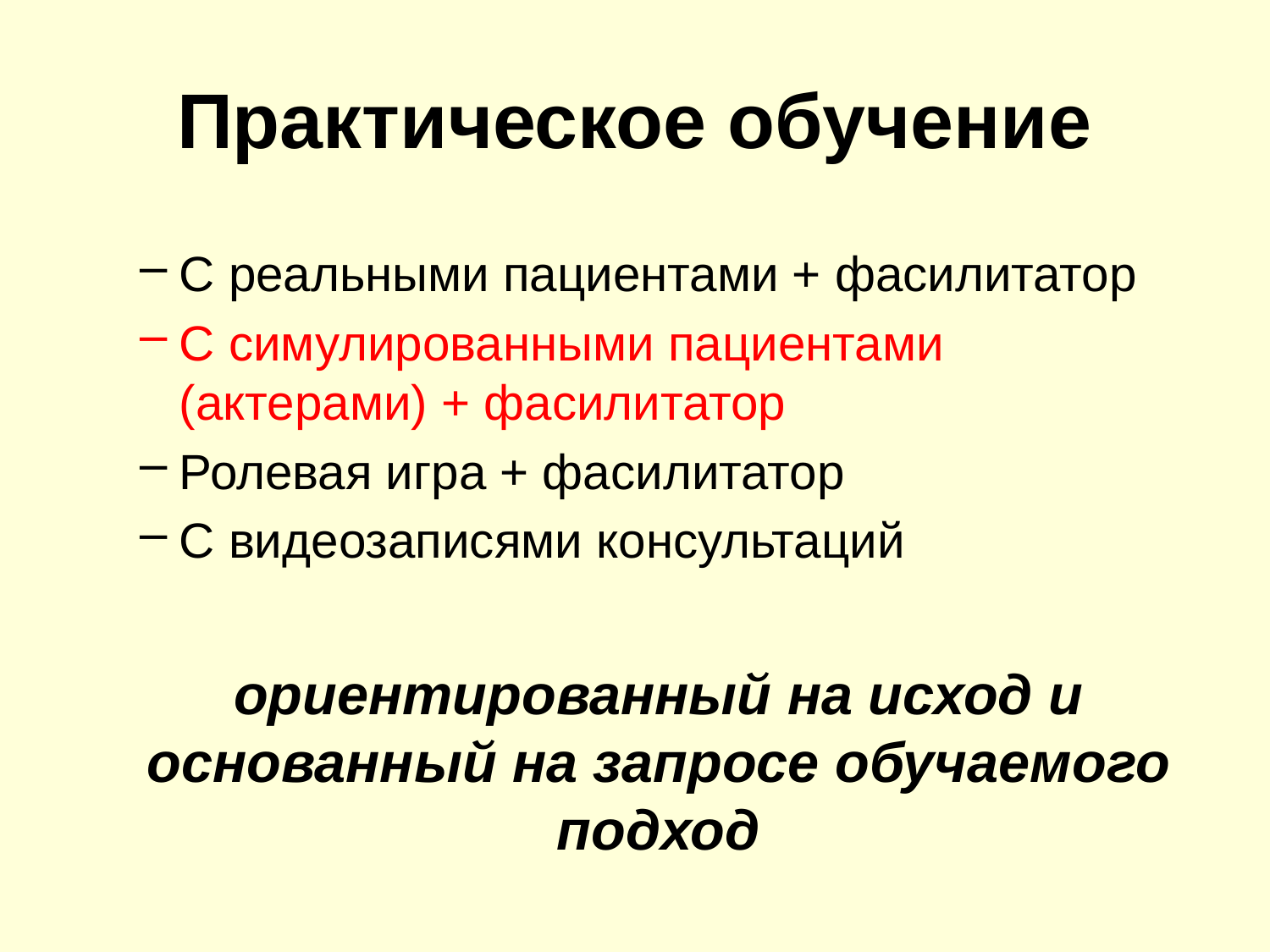

# Практическое обучение
С реальными пациентами + фасилитатор
С симулированными пациентами (актерами) + фасилитатор
Ролевая игра + фасилитатор
С видеозаписями консультаций

	ориентированный на исход и основанный на запросе обучаемого подход